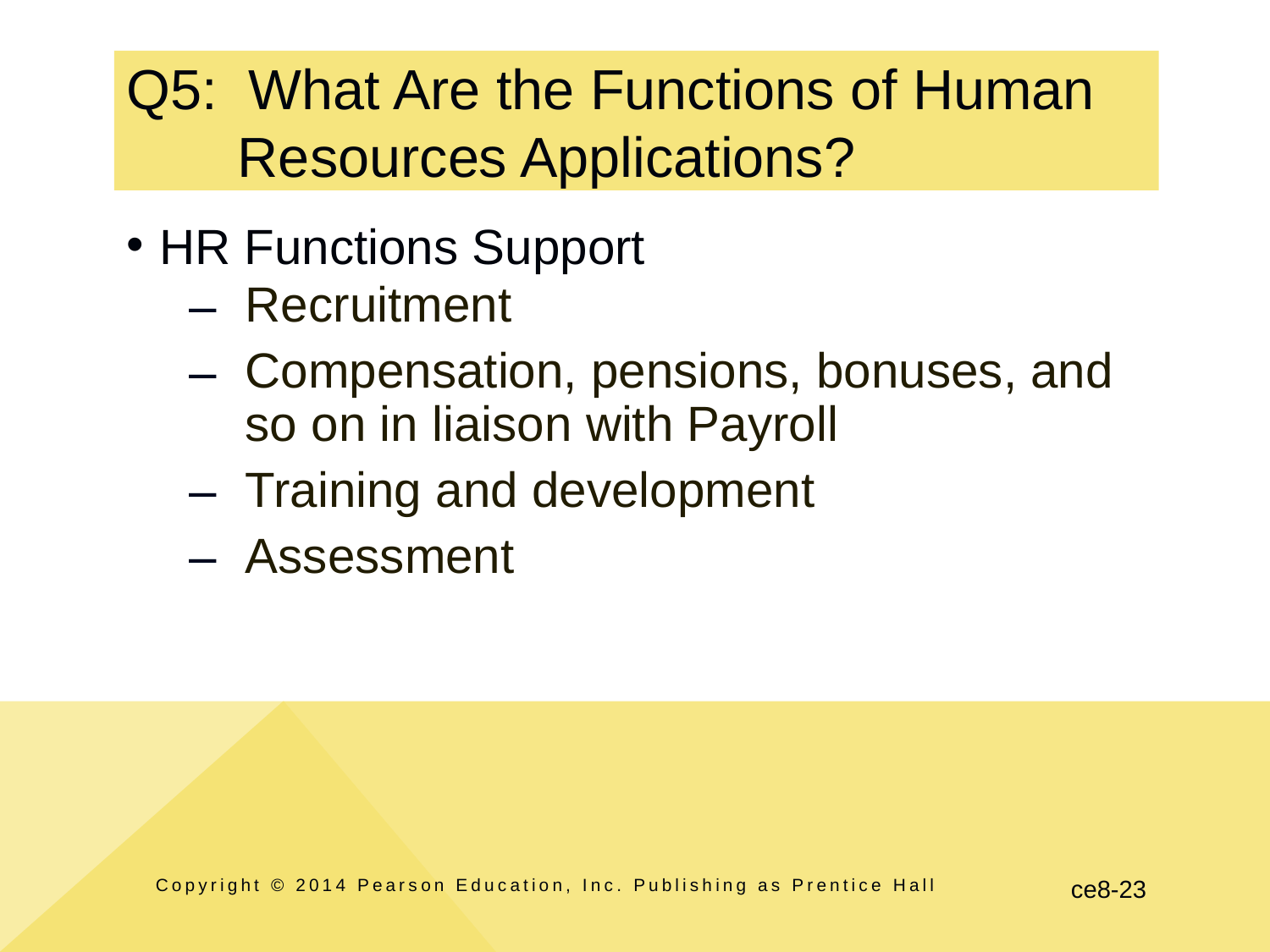

# Q5:  What Are the Functions of Human Resources Applications?
HR Functions Support
Recruitment
Compensation, pensions, bonuses, and so on in liaison with Payroll
Training and development
Assessment
Copyright © 2014 Pearson Education, Inc. Publishing as Prentice Hall